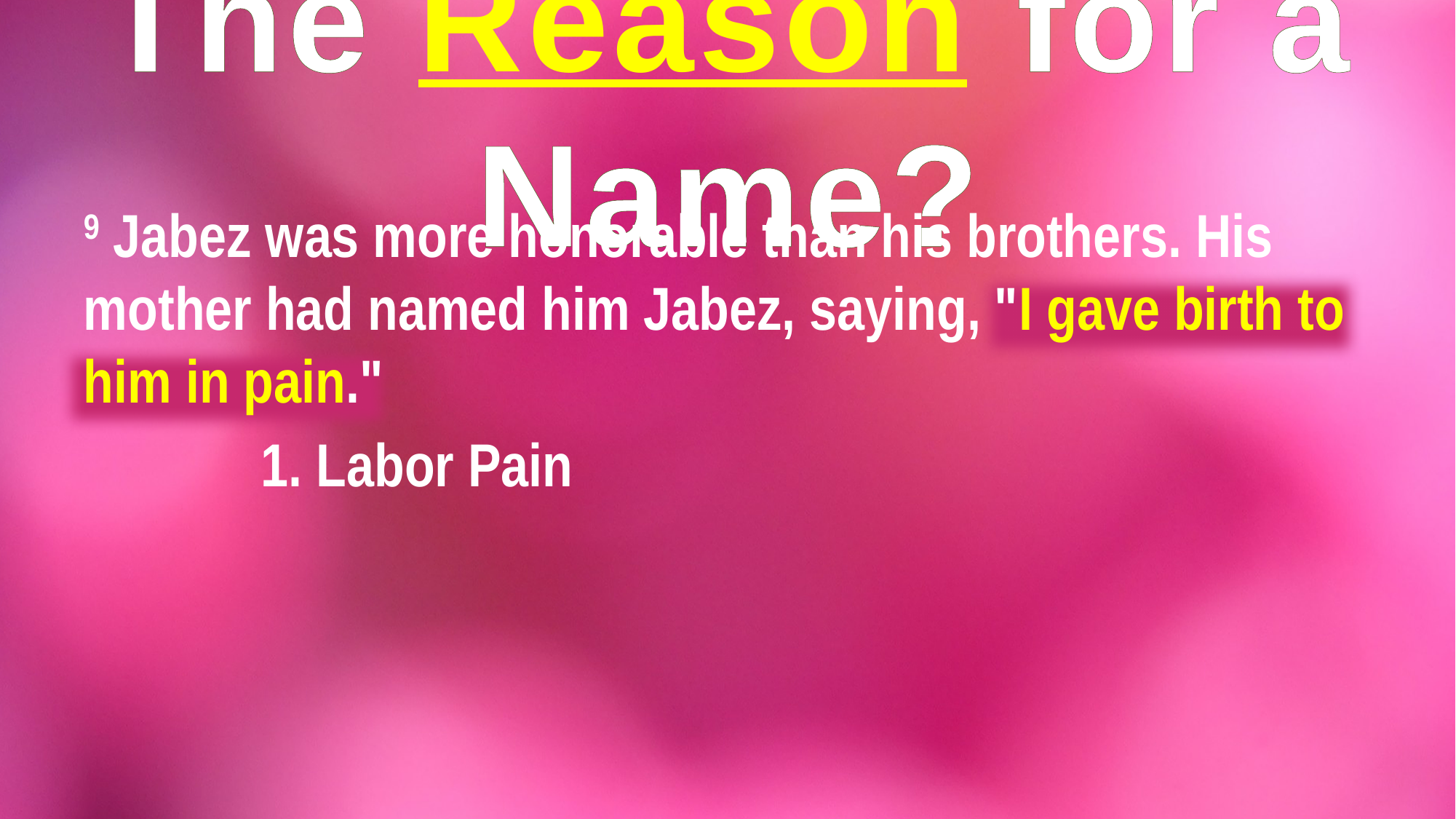

# The Reason for a Name?
9 Jabez was more honorable than his brothers. His mother had named him Jabez, saying, "I gave birth to him in pain."

 Labor Pain